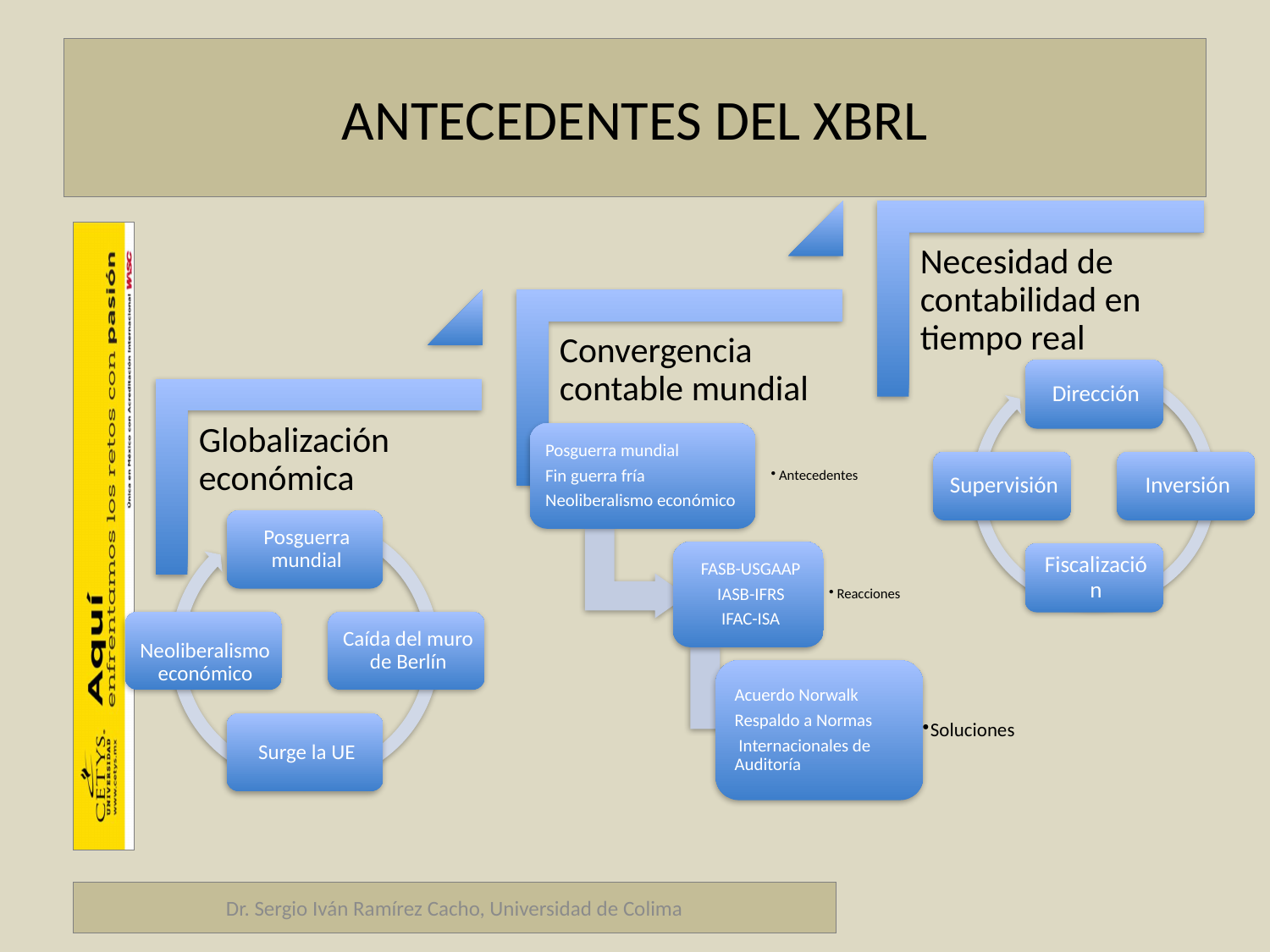

# ANTECEDENTES DEL XBRL
Globalización económica
Convergencia contable mundial
Necesidad de contabilidad en tiempo real
Dirección
Inversión
Fiscalización
Supervisión
Posguerra mundial
Fin guerra fría
Neoliberalismo económico
Antecedentes
FASB-USGAAP
IASB-IFRS
IFAC-ISA
Reacciones
Acuerdo Norwalk
Respaldo a Normas
 Internacionales de Auditoría
Soluciones
Posguerra mundial
Caída del muro de Berlín
Surge la UE
 Neoliberalismo económico
Dr. Sergio Iván Ramírez Cacho, Universidad de Colima